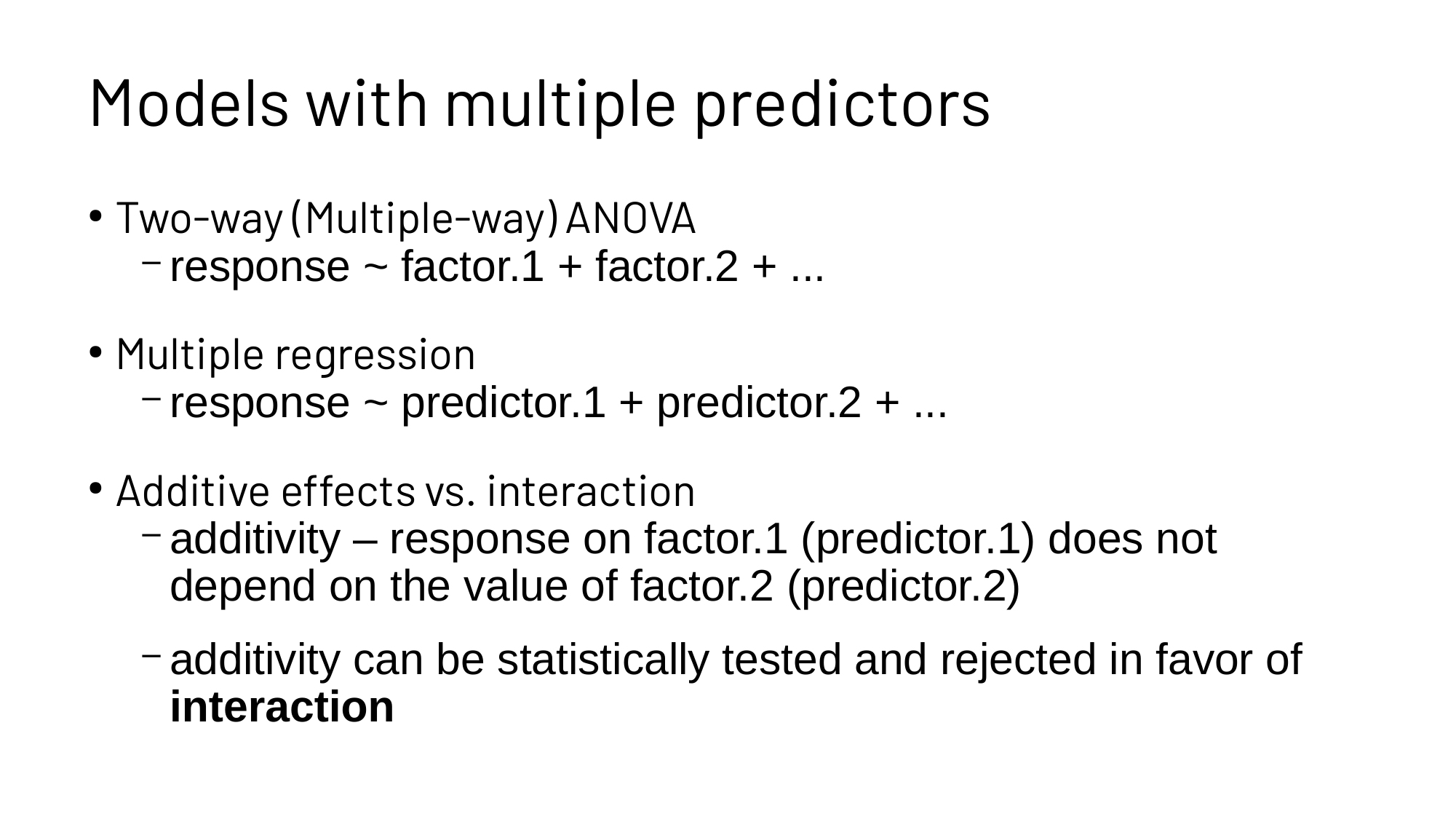

Models with multiple predictors
Two-way (Multiple-way) ANOVA
response ~ factor.1 + factor.2 + ...
Multiple regression
response ~ predictor.1 + predictor.2 + ...
Additive effects vs. interaction
additivity – response on factor.1 (predictor.1) does not depend on the value of factor.2 (predictor.2)
additivity can be statistically tested and rejected in favor of interaction